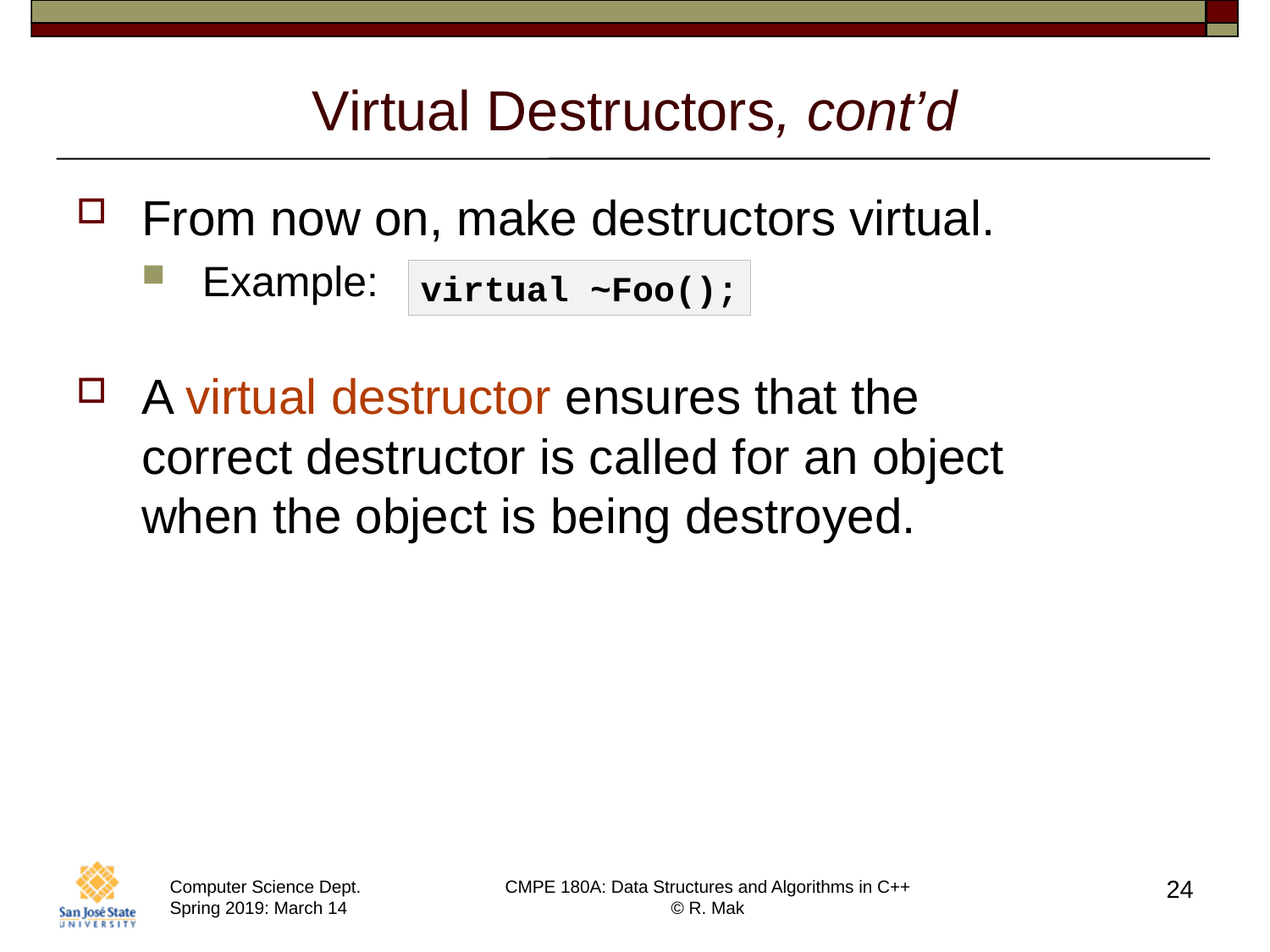

# Virtual Destructors, cont’d
From now on, make destructors virtual.
Example:
A virtual destructor ensures that the
correct destructor is called for an object
when the object is being destroyed.
virtual ~Foo();
24